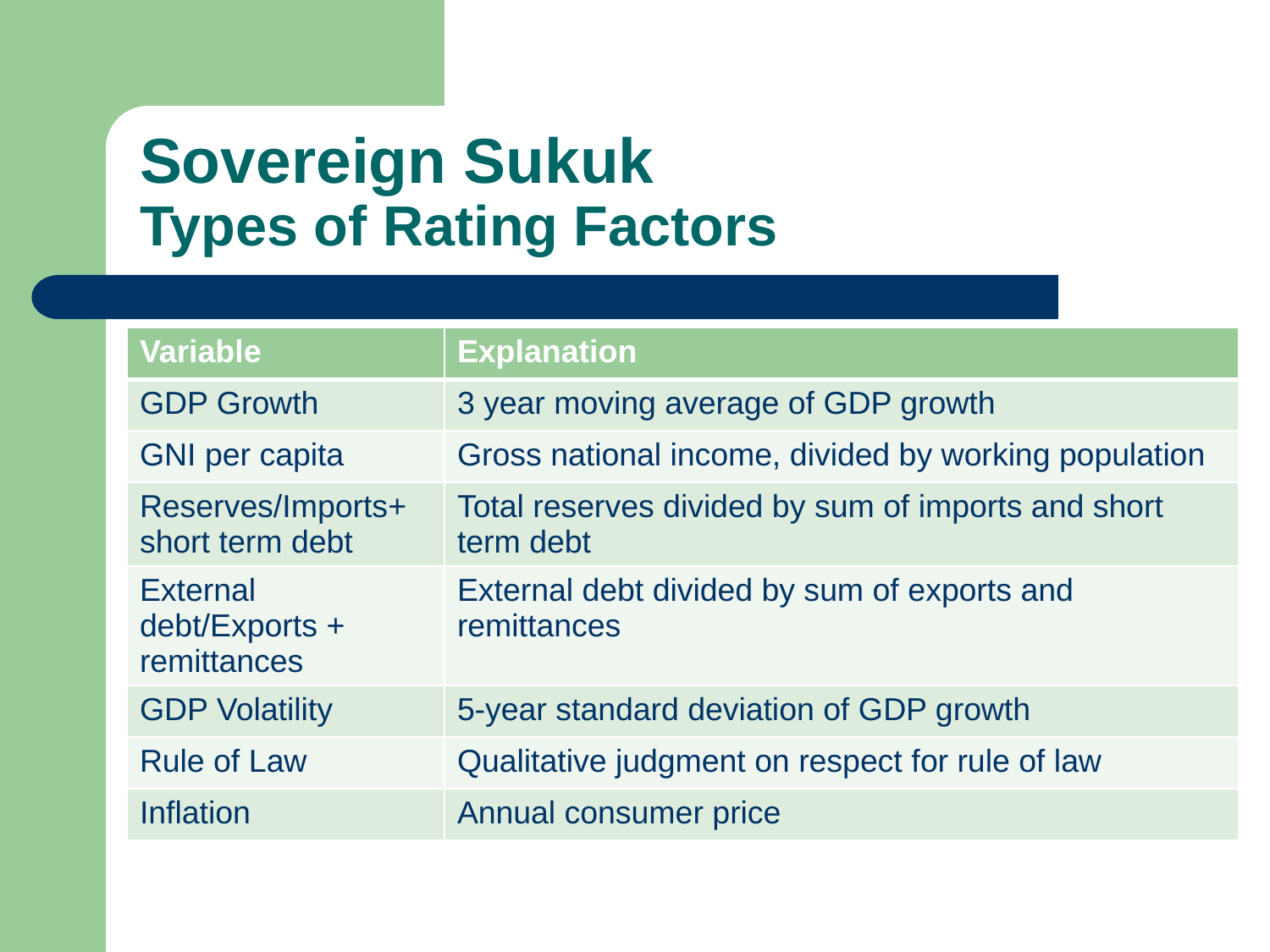

# Sovereign Sukuk Types of Rating Factors
| Variable | Explanation |
| --- | --- |
| GDP Growth | 3 year moving average of GDP growth |
| GNI per capita | Gross national income, divided by working population |
| Reserves/Imports+ short term debt | Total reserves divided by sum of imports and short term debt |
| External debt/Exports + remittances | External debt divided by sum of exports and remittances |
| GDP Volatility | 5-year standard deviation of GDP growth |
| Rule of Law | Qualitative judgment on respect for rule of law |
| Inflation | Annual consumer price |